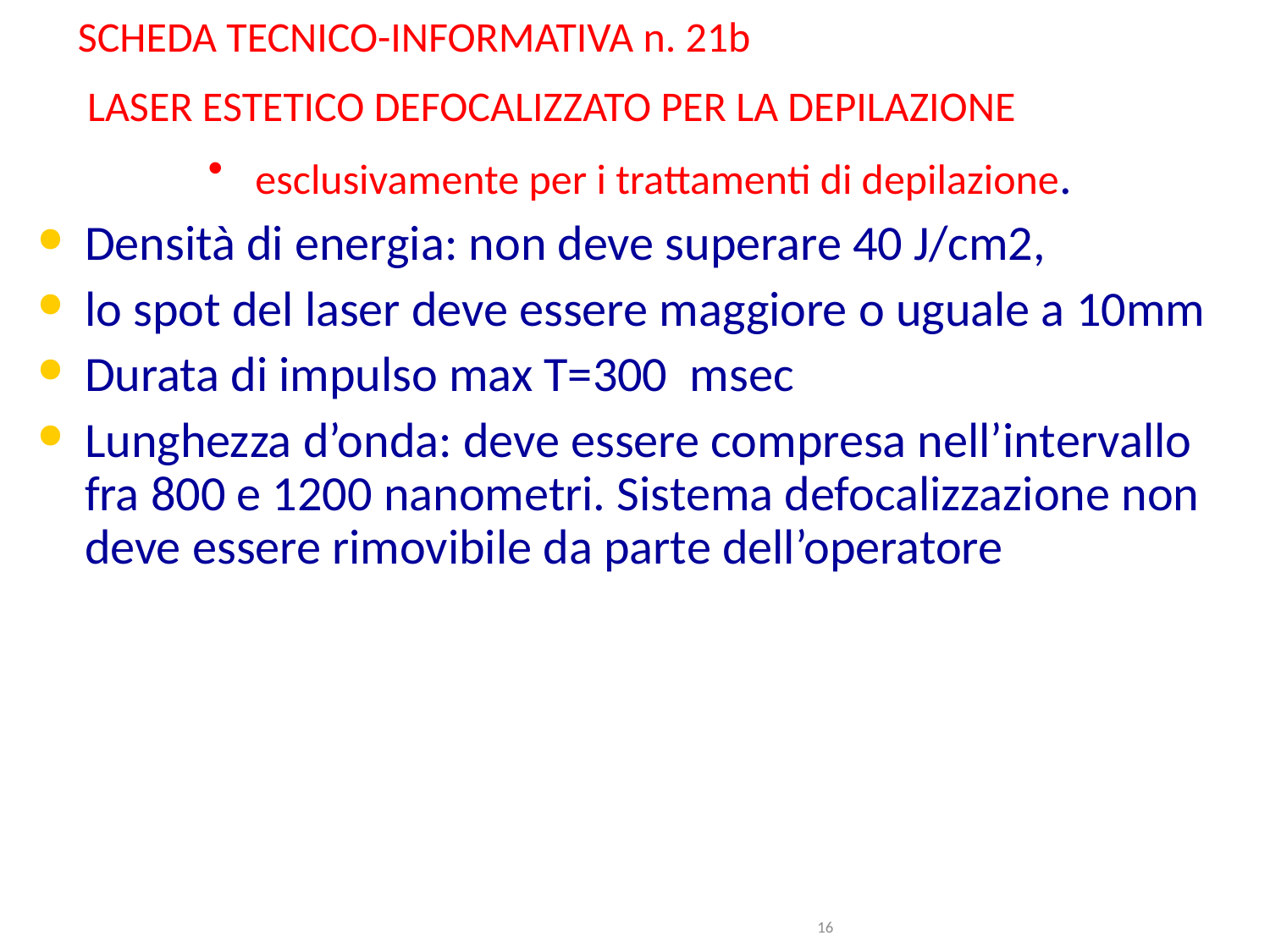

# SCHEDA TECNICO-INFORMATIVA n. 21b LASER ESTETICO DEFOCALIZZATO PER LA DEPILAZIONE
esclusivamente per i trattamenti di depilazione.
Densità di energia: non deve superare 40 J/cm2,
lo spot del laser deve essere maggiore o uguale a 10mm
Durata di impulso max T=300  msec
Lunghezza d’onda: deve essere compresa nell’intervallo fra 800 e 1200 nanometri. Sistema defocalizzazione non deve essere rimovibile da parte dell’operatore
									16